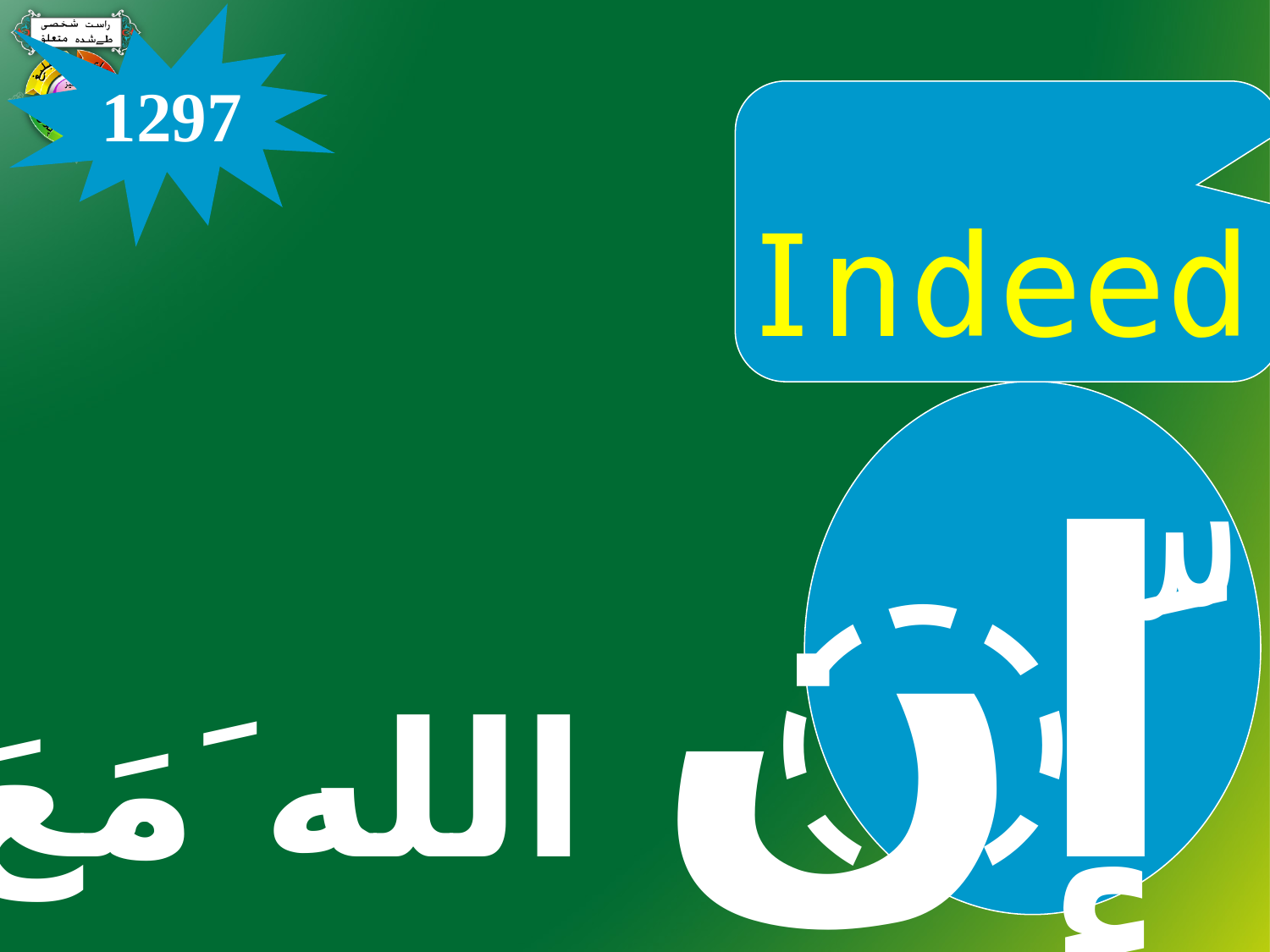

1297
Indeed

إن الله َمَعَ الصَّابِرِين
َّ
َ